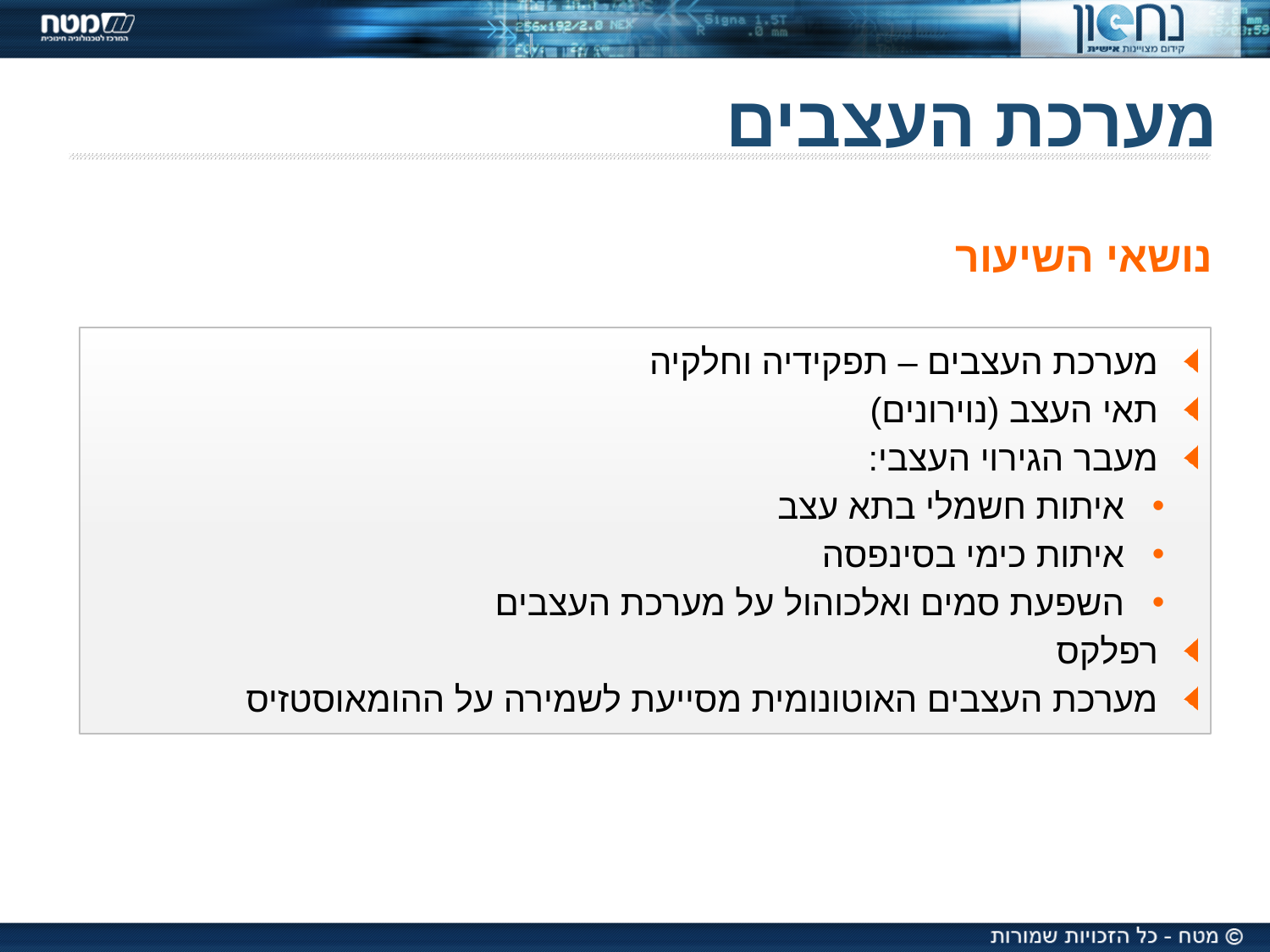

מערכת העצבים

נושאי השיעור
 מערכת העצבים – תפקידיה וחלקיה
 תאי העצב (נוירונים)
 מעבר הגירוי העצבי:
 איתות חשמלי בתא עצב
 איתות כימי בסינפסה
 השפעת סמים ואלכוהול על מערכת העצבים
 רפלקס
 מערכת העצבים האוטונומית מסייעת לשמירה על ההומאוסטזיס